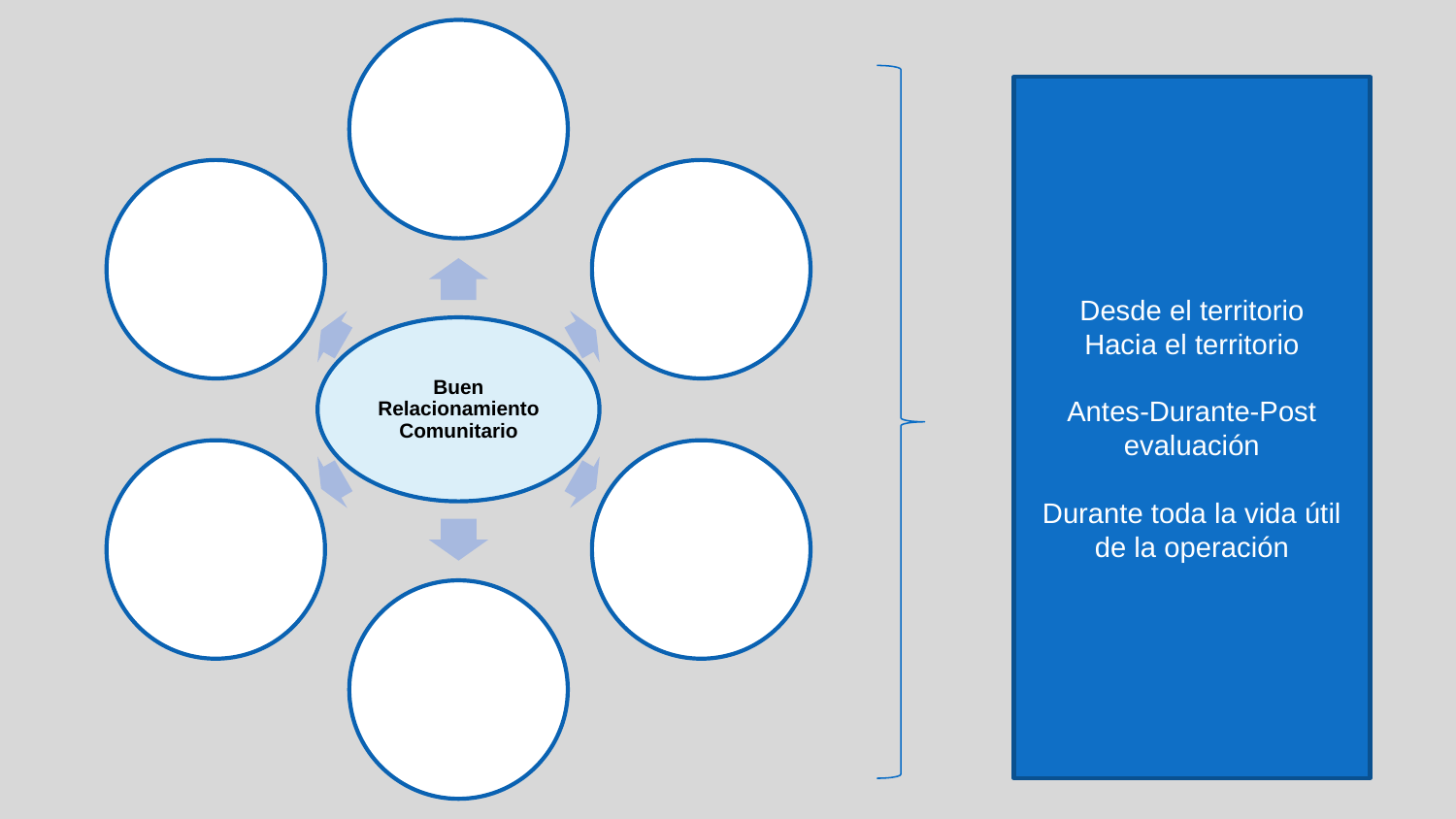

Transparencia

En forma Temprana
Equipo comunitario permanente o transversal

Buen Relacionamiento Comunitario

Estrategia Anticipada
Magnitud, Inversión, Ejes productivos
Trabajo colaborativo y comunicación del mismo a todas las áreas

Comentarios en tiempo y forma

Desde el territorio
Hacia el territorio

Antes-Durante-Post evaluación

Durante toda la vida útil de la operación